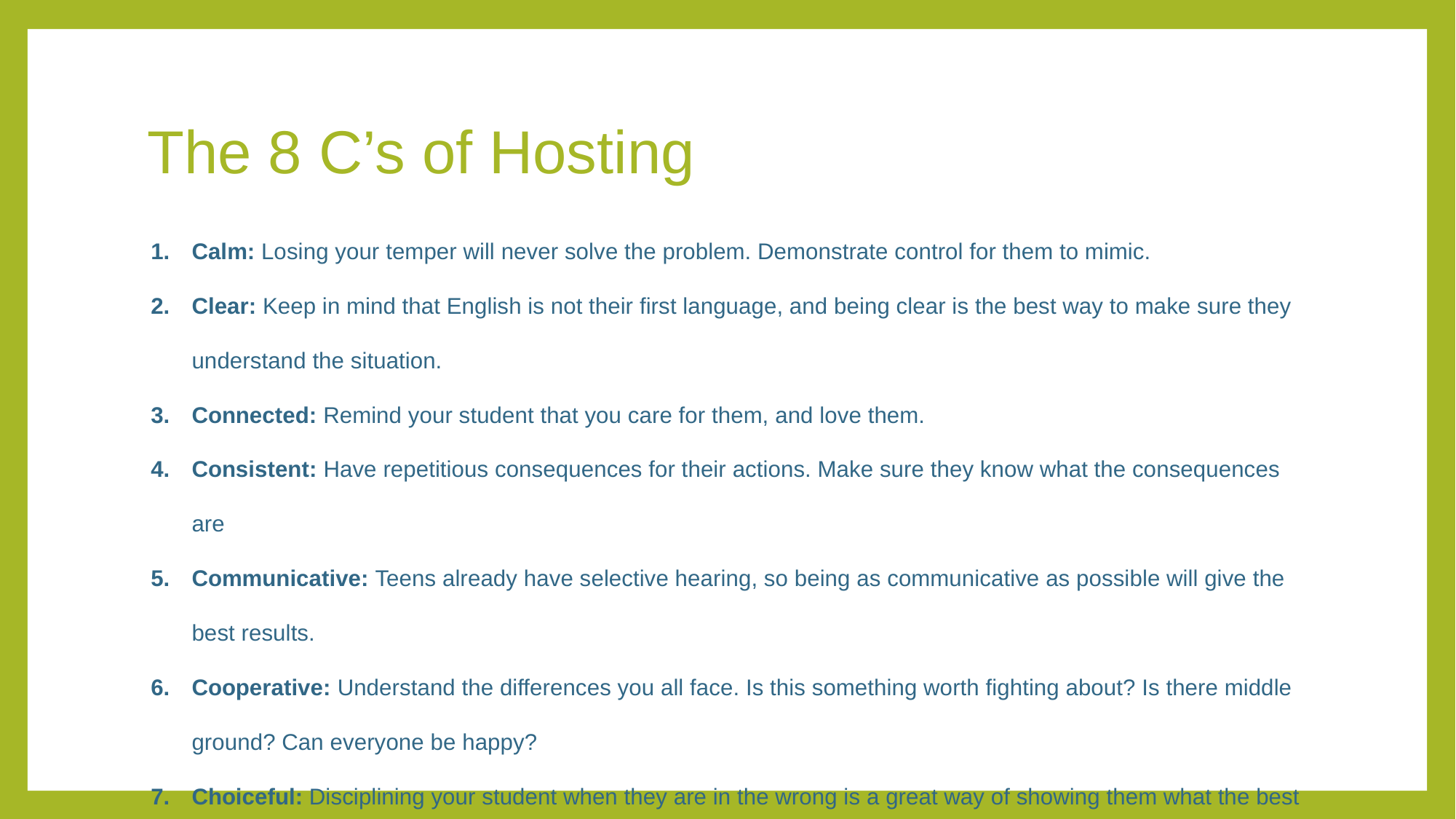

# The 8 C’s of Hosting
Calm: Losing your temper will never solve the problem. Demonstrate control for them to mimic.
Clear: Keep in mind that English is not their first language, and being clear is the best way to make sure they understand the situation.
Connected: Remind your student that you care for them, and love them.
Consistent: Have repetitious consequences for their actions. Make sure they know what the consequences are
Communicative: Teens already have selective hearing, so being as communicative as possible will give the best results.
Cooperative: Understand the differences you all face. Is this something worth fighting about? Is there middle ground? Can everyone be happy?
Choiceful: Disciplining your student when they are in the wrong is a great way of showing them what the best option is.
Christ-Centered: Keep Christ in the middle of it. We are all sinful and need Him.